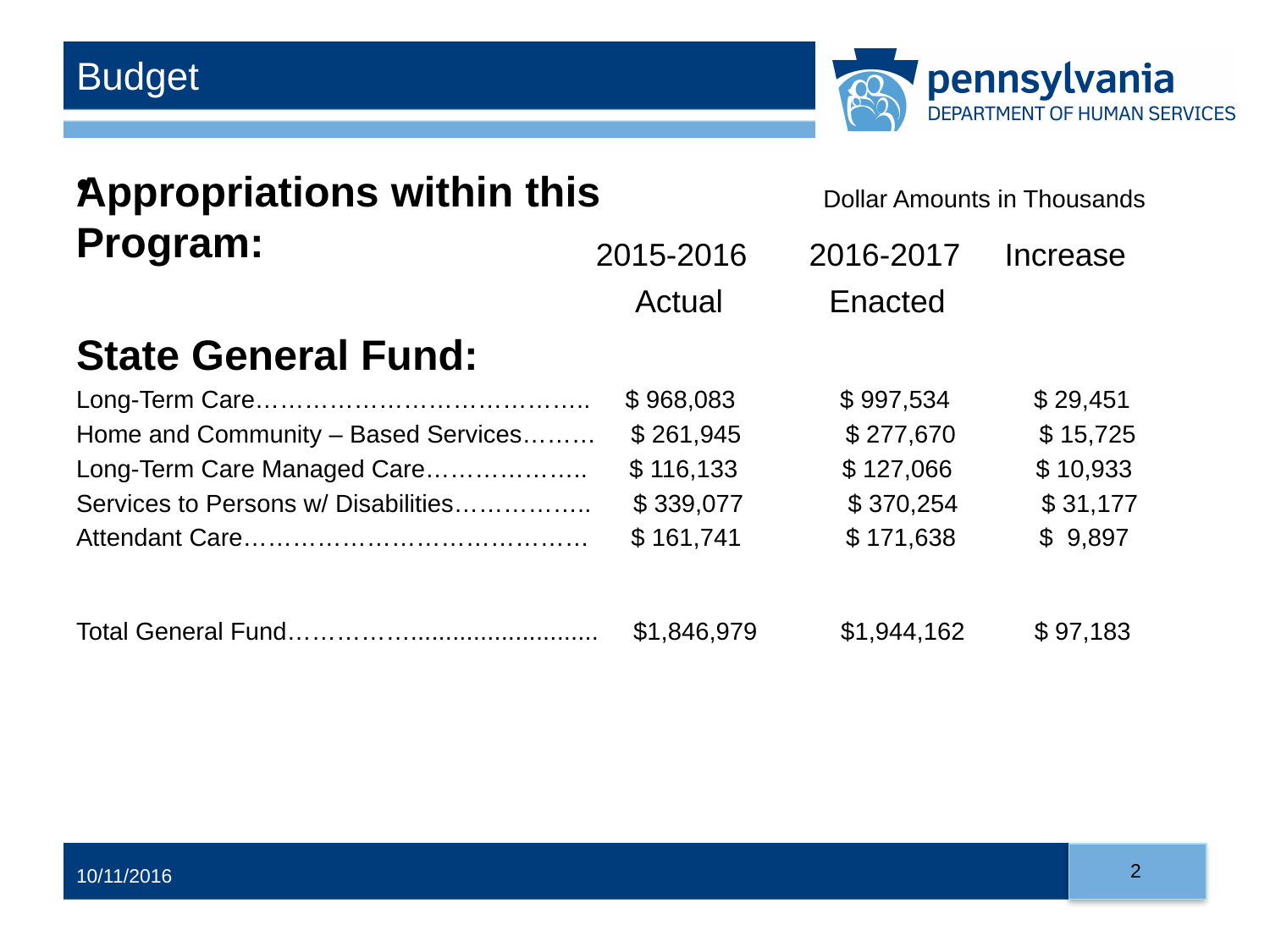

# Budget
                                                           Dollar Amounts in Thousands
				 2015-2016       2016-2017     Increase
			                    Actual            Enacted
State General Fund:
Long-Term Care…………………………………..     $ 968,083               $ 997,534            $ 29,451
Home and Community – Based Services………     $ 261,945               $ 277,670            $ 15,725
Long-Term Care Managed Care………………..      $ 116,133               $ 127,066            $ 10,933
Services to Persons w/ Disabilities……………..      $ 339,077               $ 370,254            $ 31,177
Attendant Care……………………………………      $ 161,741               $ 171,638            $  9,897

Total General Fund……………...........................     $1,846,979            $1,944,162          $ 97,183

Appropriations within this Program:
2